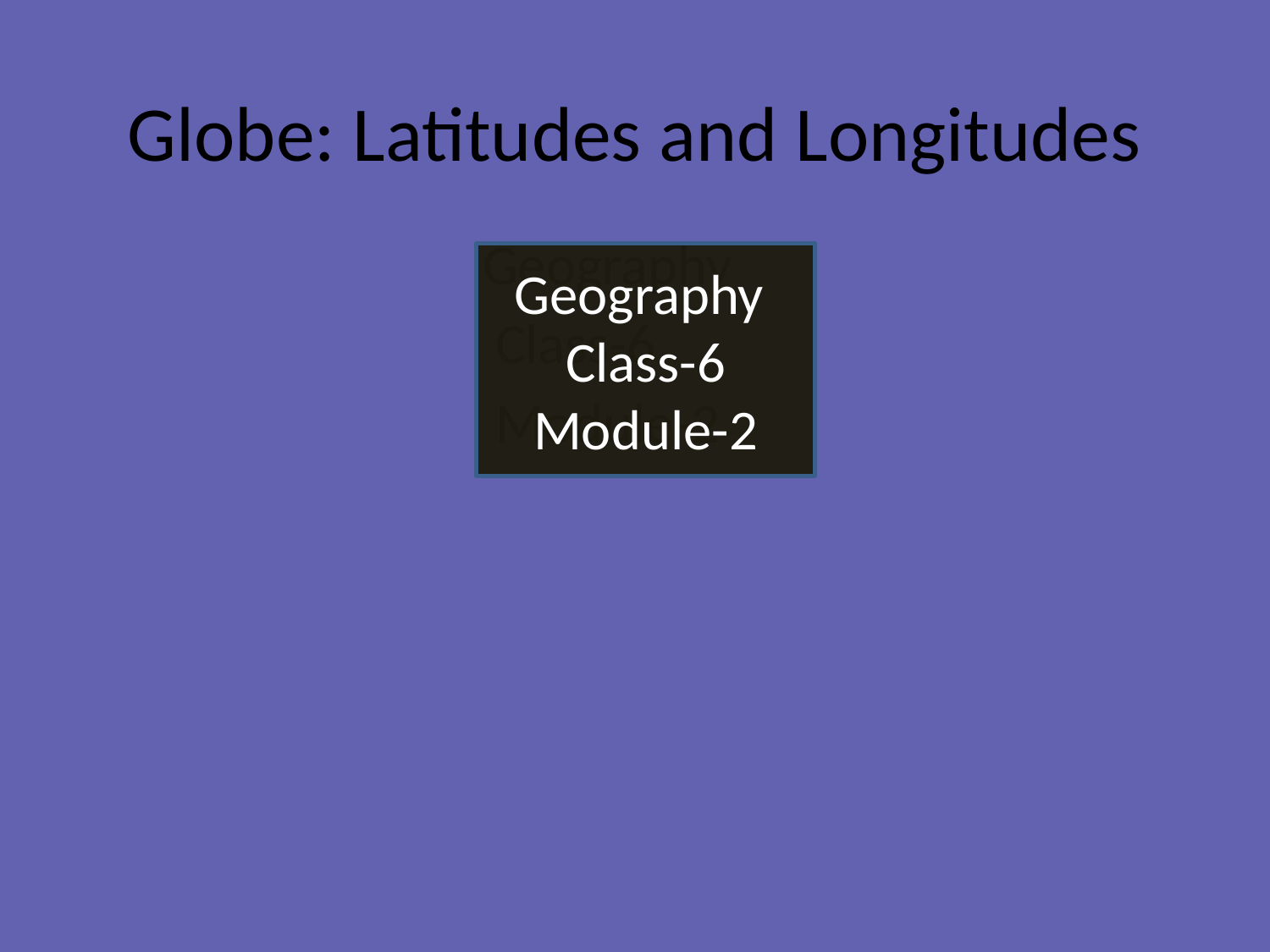

# Globe: Latitudes and Longitudes
                                Geography
                                 Class-6
                                 Module-2
Geography
Class-6
Module-2